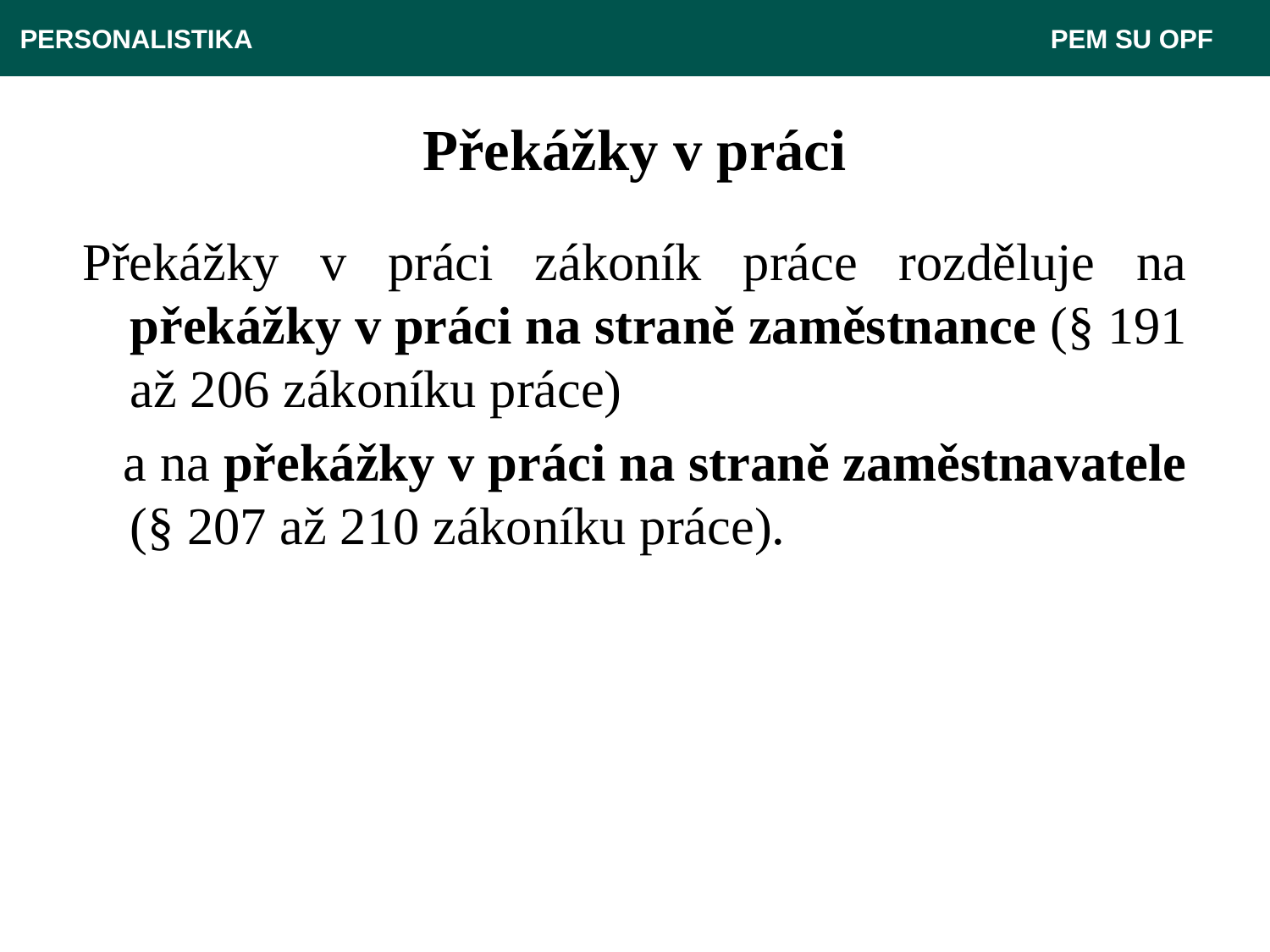

PERSONALISTIKA 							   PEM SU OPF
# Překážky v práci
Překážky v práci zákoník práce rozděluje na překážky v práci na straně zaměstnance (§ 191 až 206 zákoníku práce)
   a na překážky v práci na straně zaměstnavatele (§ 207 až 210 zákoníku práce).